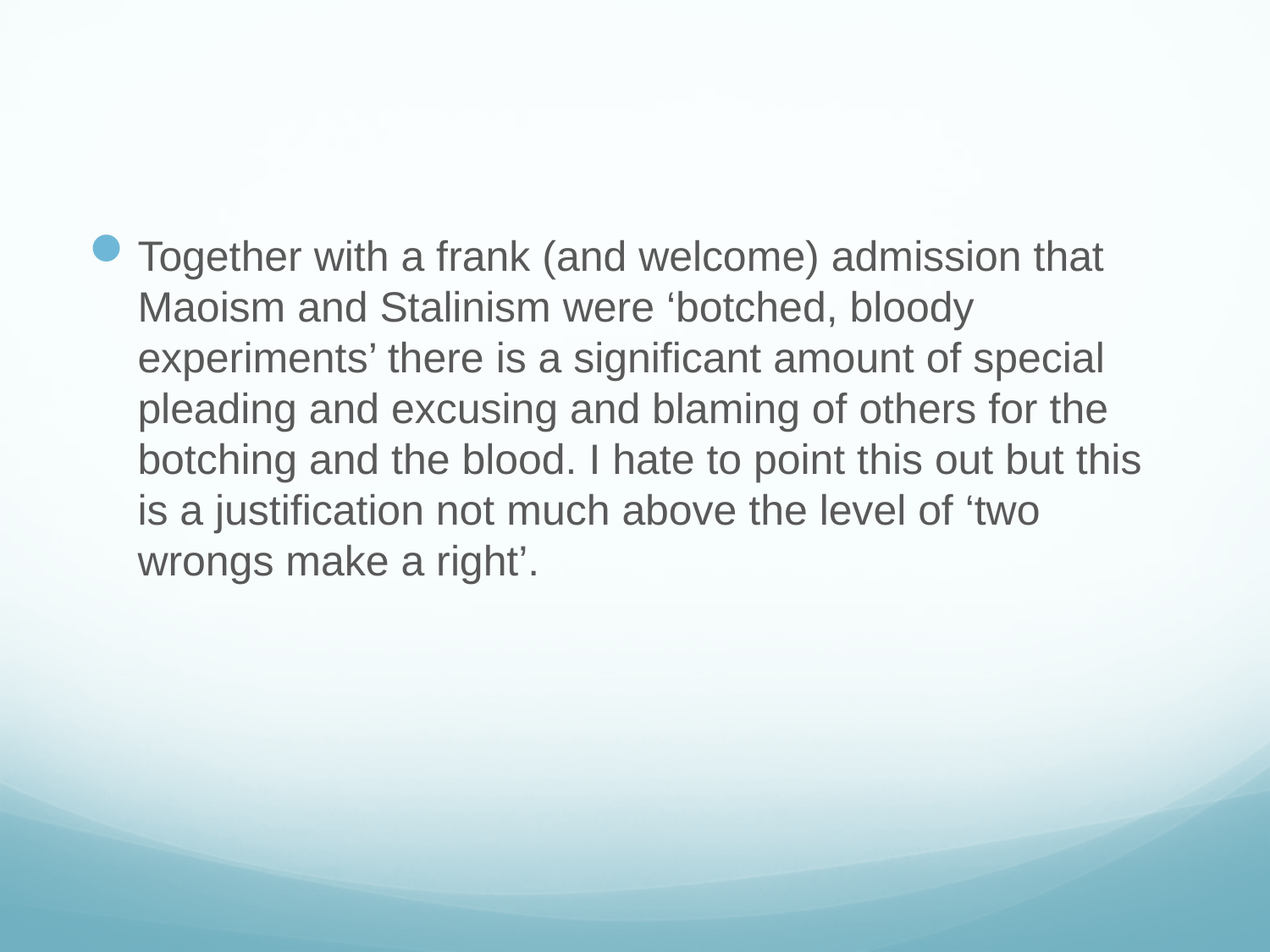

#
Together with a frank (and welcome) admission that Maoism and Stalinism were ‘botched, bloody experiments’ there is a significant amount of special pleading and excusing and blaming of others for the botching and the blood. I hate to point this out but this is a justification not much above the level of ‘two wrongs make a right’.